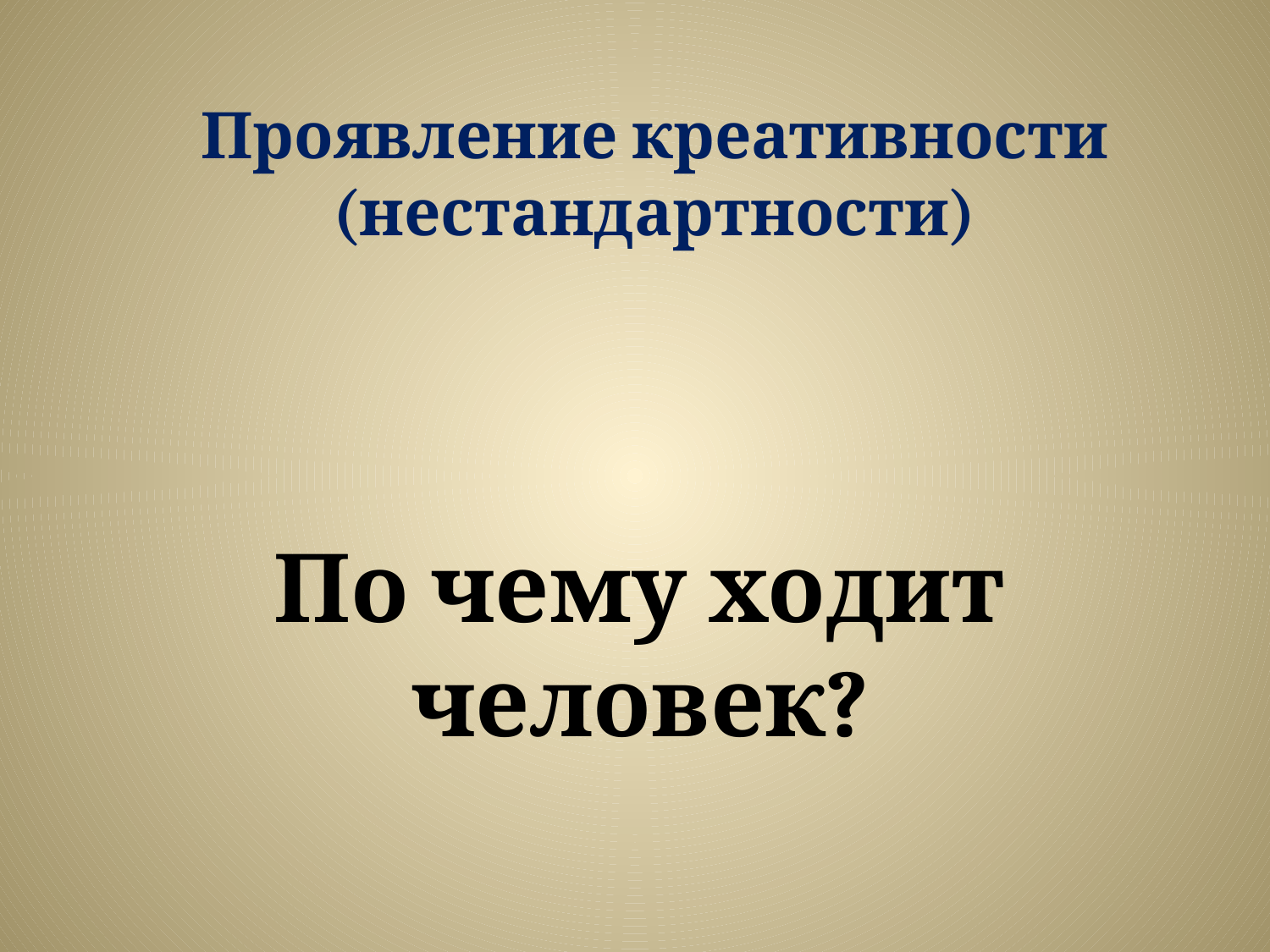

# Проявление креативности (нестандартности)

По чему ходит человек?